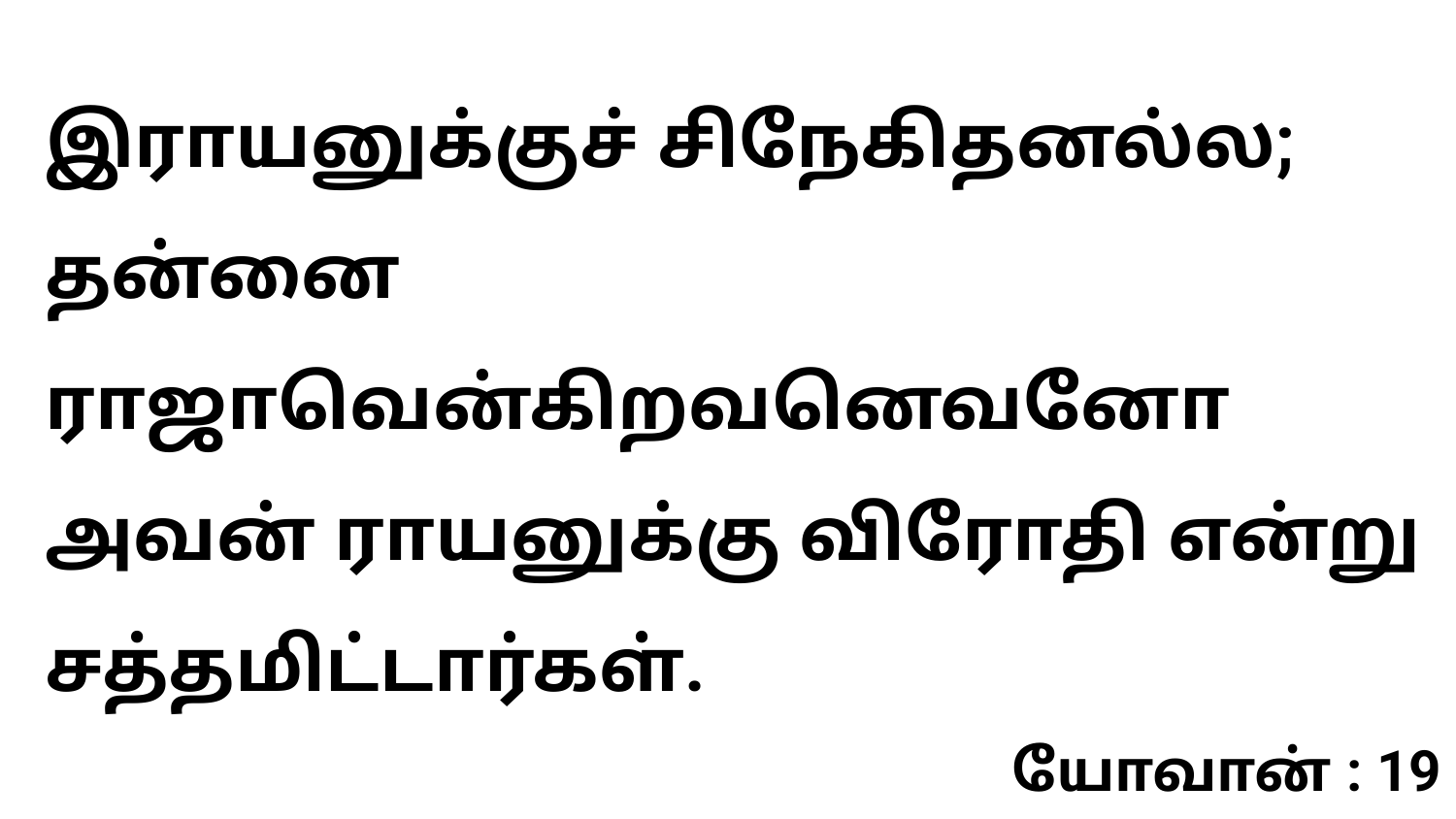

இராயனுக்குச் சிநேகிதனல்ல; தன்னை ராஜாவென்கிறவனெவனோ அவன் ராயனுக்கு விரோதி என்று சத்தமிட்டார்கள்.
யோவான் : 19